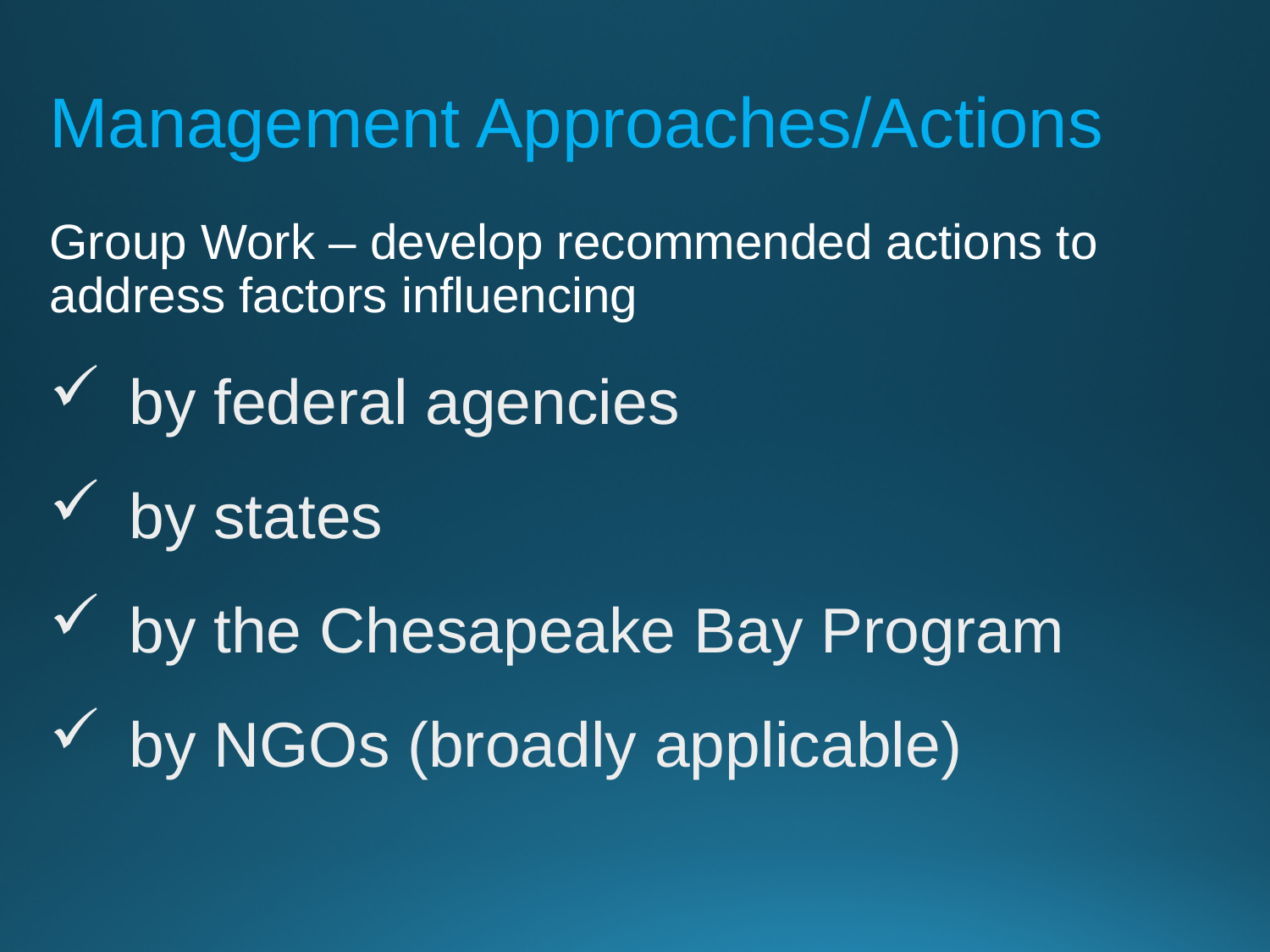

Management Approaches/Actions

Group Work – develop recommended actions to address factors influencing
by federal agencies
by states
by the Chesapeake Bay Program
by NGOs (broadly applicable)